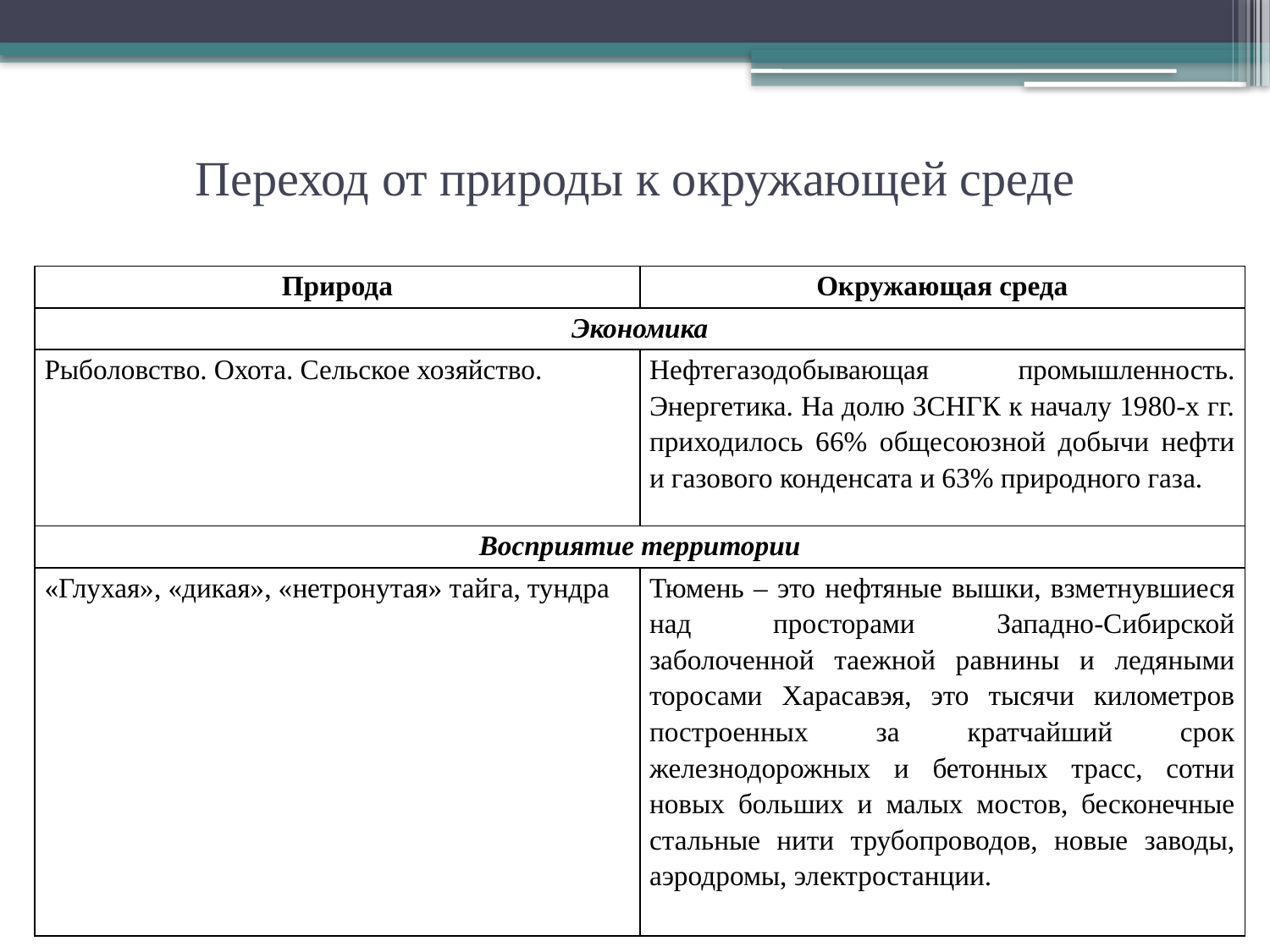

# Переход от природы к окружающей среде
| Природа | Окружающая среда |
| --- | --- |
| Экономика |  |
| Рыболовство. Охота. Сельское хозяйство. | Нефтегазодобывающая промышленность. Энергетика. На долю ЗСНГК к началу 1980-х гг. приходилось 66% общесоюзной добычи нефти и газового конденсата и 63% природного газа. |
| Восприятие территории |  |
| «Глухая», «дикая», «нетронутая» тайга, тундра | Тюмень – это нефтяные вышки, взметнувшиеся над просторами Западно-Сибирской заболоченной таежной равнины и ледяными торосами Харасавэя, это тысячи километров построенных за кратчайший срок железнодорожных и бетонных трасс, сотни новых больших и малых мостов, бесконечные стальные нити трубопроводов, новые заводы, аэродромы, электростанции. |